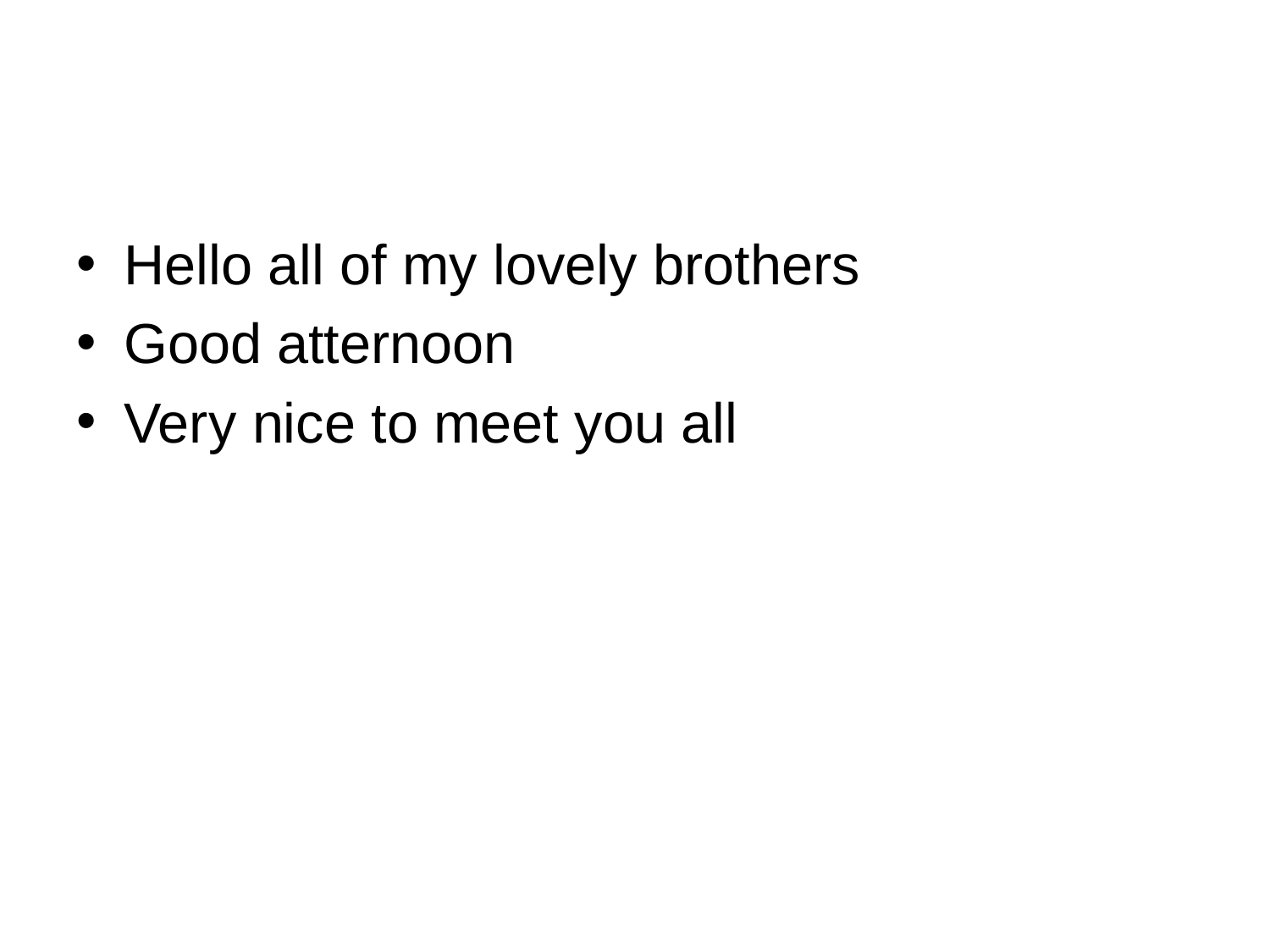

Hello all of my lovely brothers
Good atternoon
Very nice to meet you all